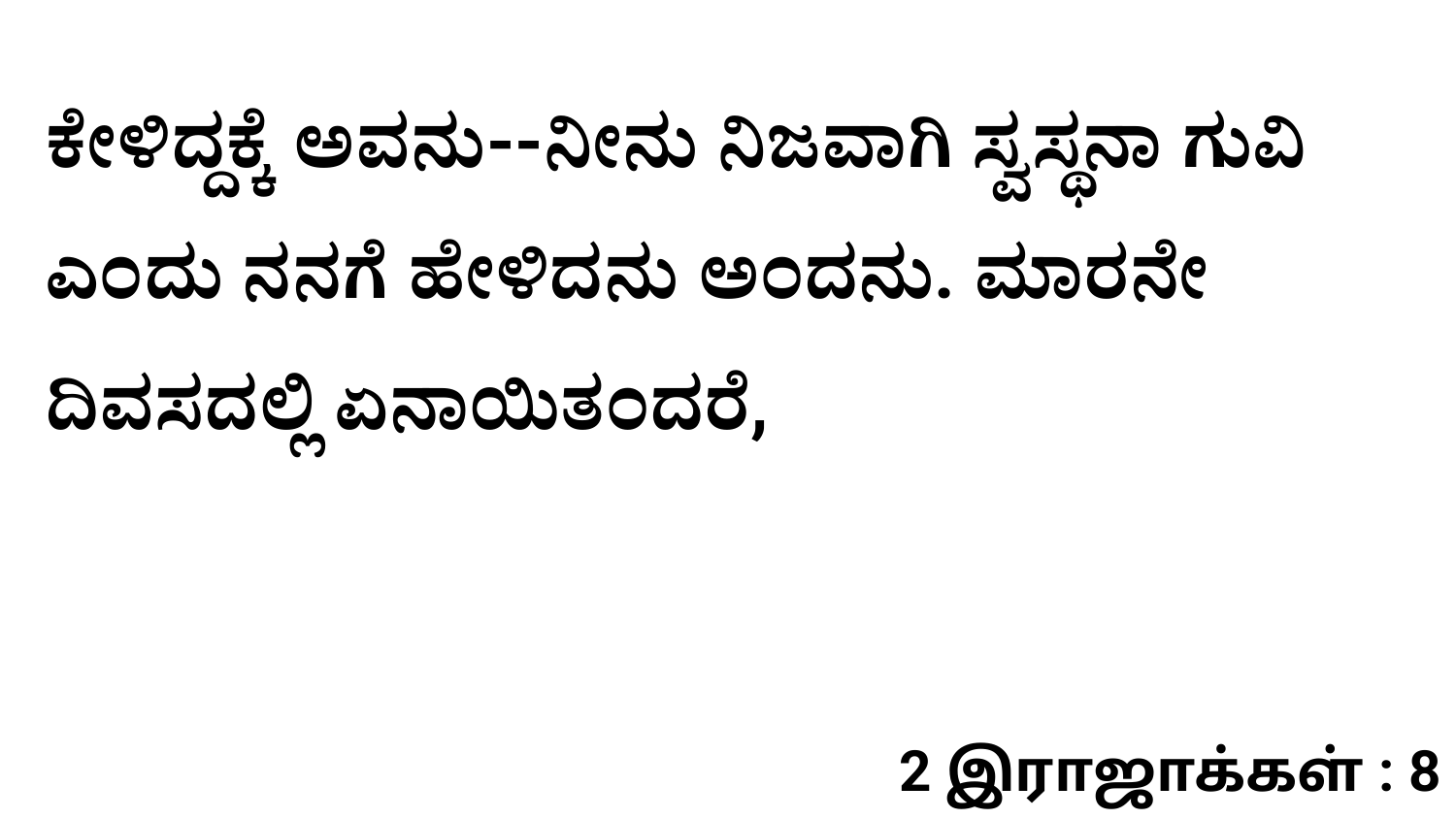

ಕೇಳಿದ್ದಕ್ಕೆ ಅವನು--ನೀನು ನಿಜವಾಗಿ ಸ್ವಸ್ಥನಾ ಗುವಿ ಎಂದು ನನಗೆ ಹೇಳಿದನು ಅಂದನು. ಮಾರನೇ ದಿವಸದಲ್ಲಿ ಏನಾಯಿತಂದರೆ,
2 இராஜாக்கள் : 8